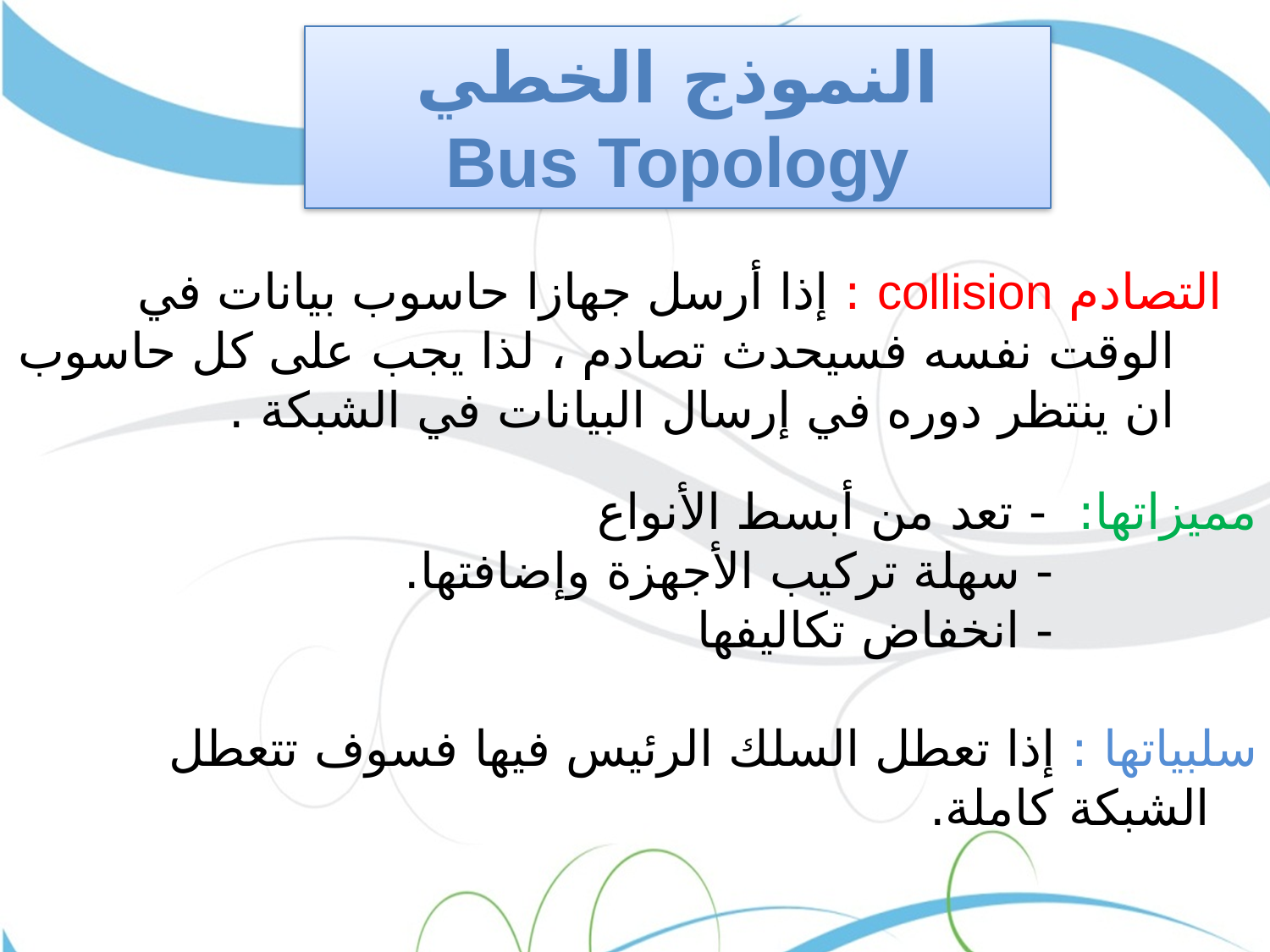

النموذج الخطي
Bus Topology
التصادم collision : إذا أرسل جهازا حاسوب بيانات في الوقت نفسه فسيحدث تصادم ، لذا يجب على كل حاسوب ان ينتظر دوره في إرسال البيانات في الشبكة .
مميزاتها:  - تعد من أبسط الأنواع
             - سهلة تركيب الأجهزة وإضافتها.
             - انخفاض تكاليفها

سلبياتها : إذا تعطل السلك الرئيس فيها فسوف تتعطل الشبكة كاملة.